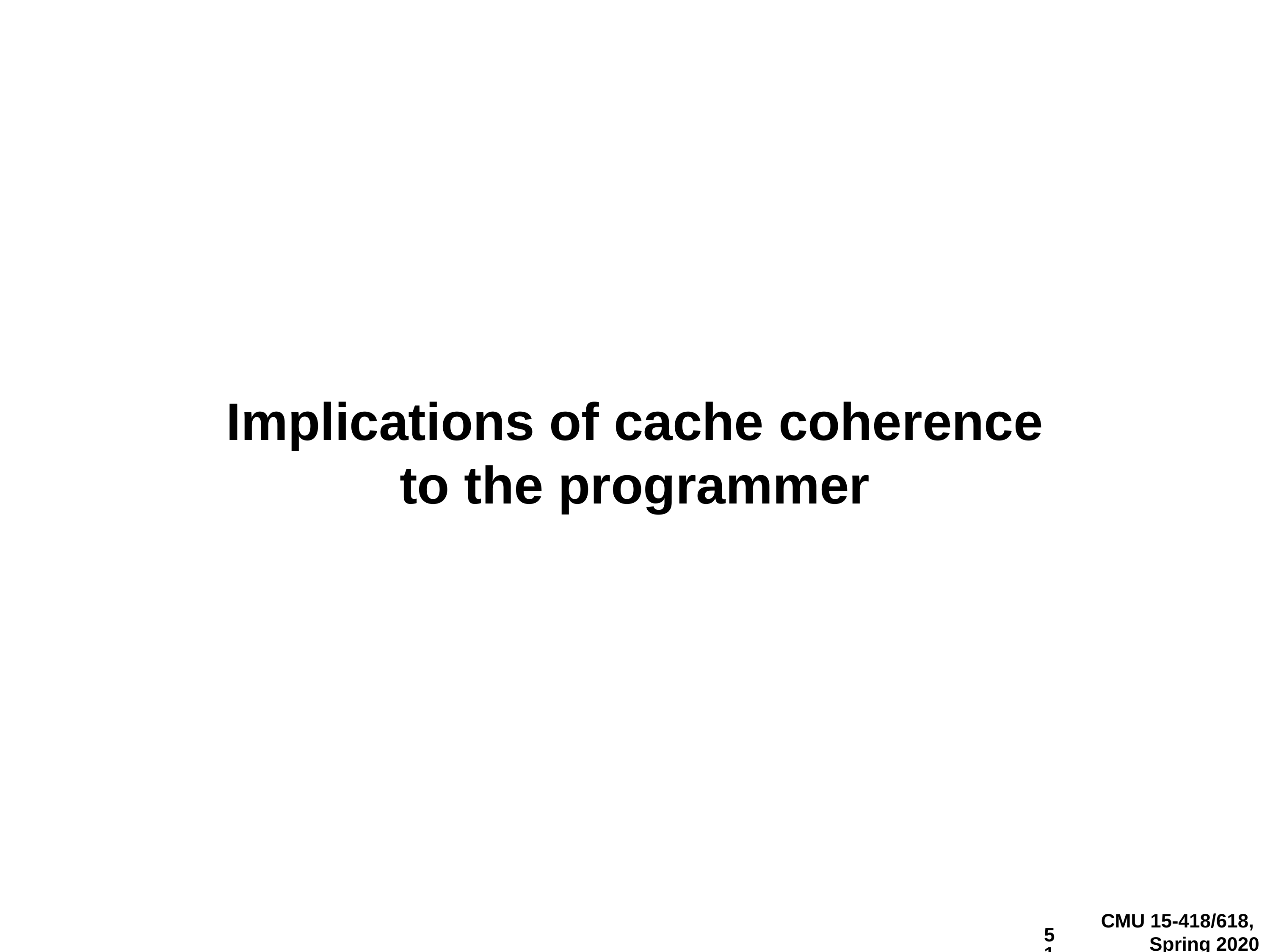

# Implications of cache coherence to the programmer
51